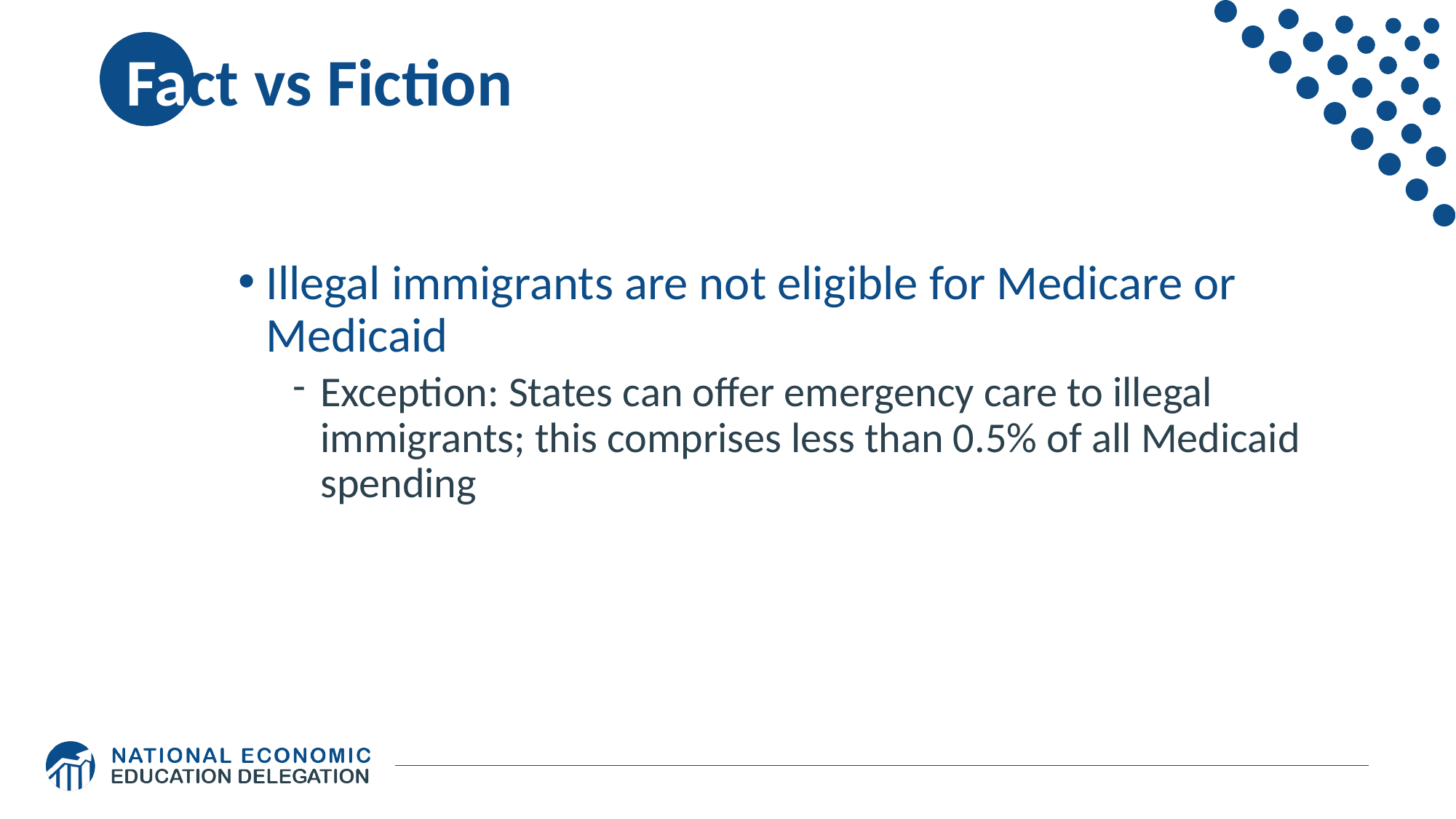

# Fact vs Fiction
Illegal immigrants are not eligible for Medicare or Medicaid
Exception: States can offer emergency care to illegal immigrants; this comprises less than 0.5% of all Medicaid spending